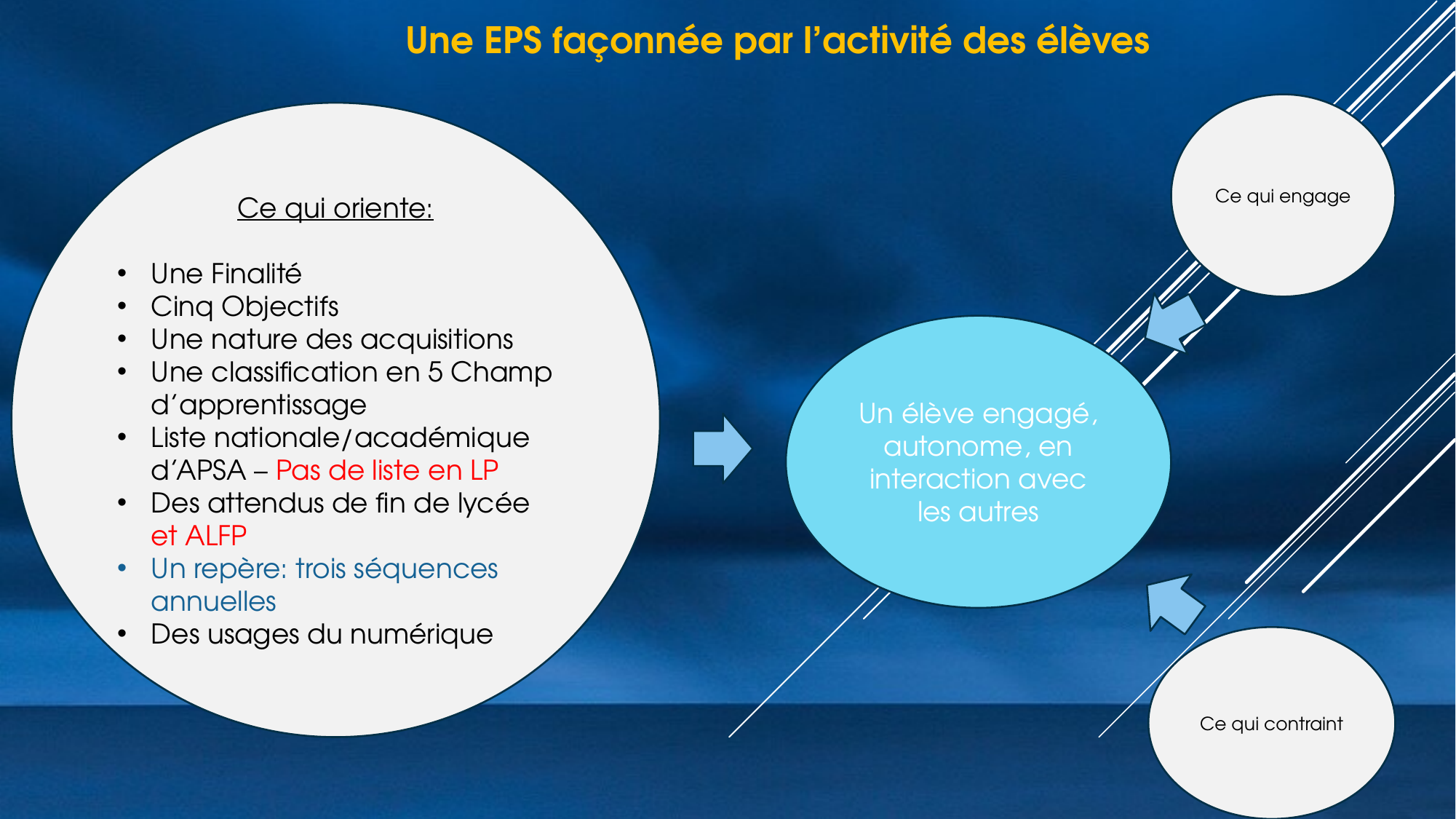

Une EPS façonnée par l’activité des élèves
Ce qui engage
Ce qui oriente:

Une Finalité
Cinq Objectifs
Une nature des acquisitions
Une classification en 5 Champ d’apprentissage
Liste nationale/académique d’APSA – Pas de liste en LP
Des attendus de fin de lycée et ALFP
Un repère: trois séquences annuelles
Des usages du numérique

Un élève engagé, autonome, en interaction avec les autres

Ce qui contraint